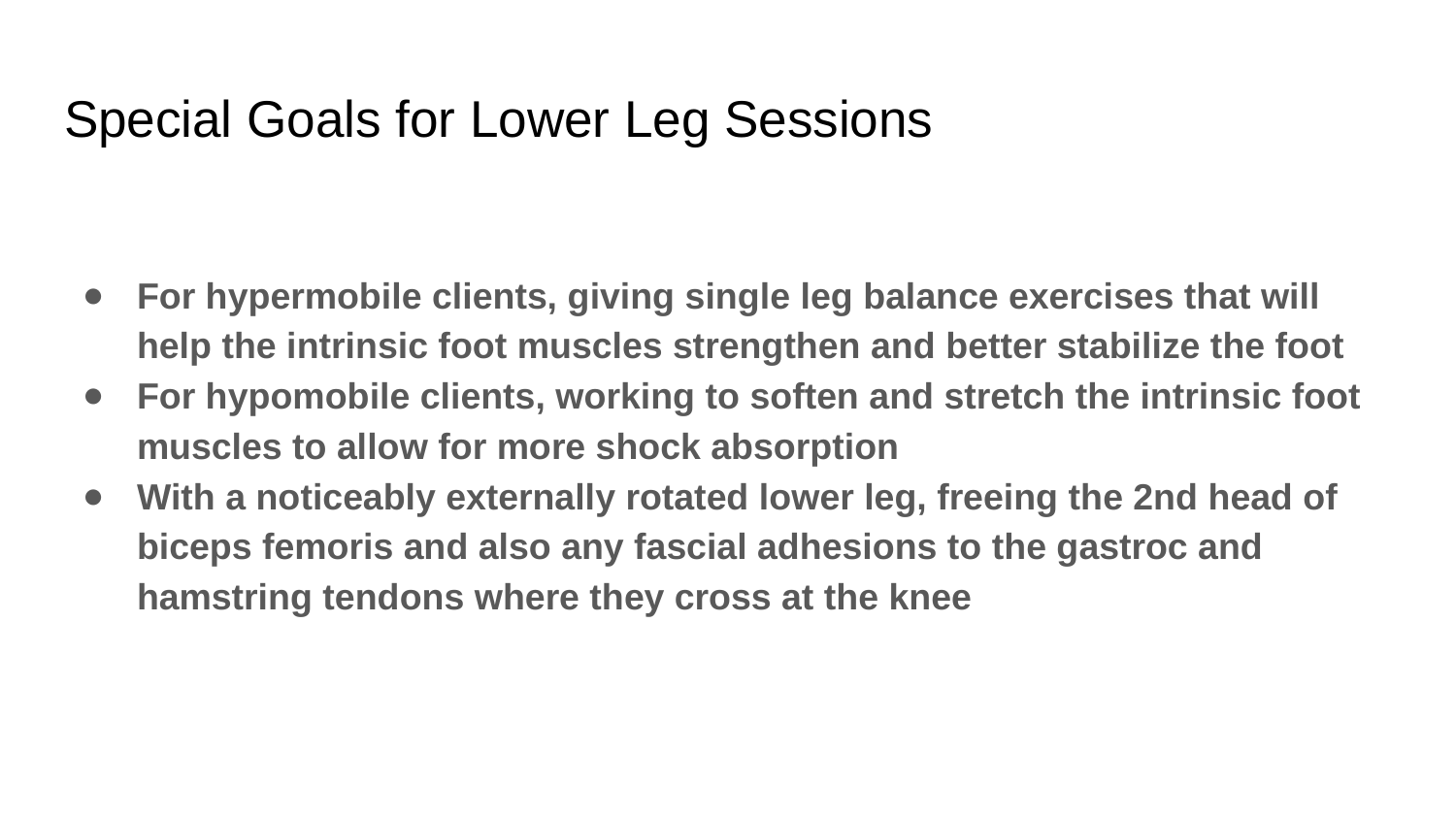

# Special Goals for Lower Leg Sessions

For hypermobile clients, giving single leg balance exercises that will help the intrinsic foot muscles strengthen and better stabilize the foot
For hypomobile clients, working to soften and stretch the intrinsic foot muscles to allow for more shock absorption
With a noticeably externally rotated lower leg, freeing the 2nd head of biceps femoris and also any fascial adhesions to the gastroc and hamstring tendons where they cross at the knee